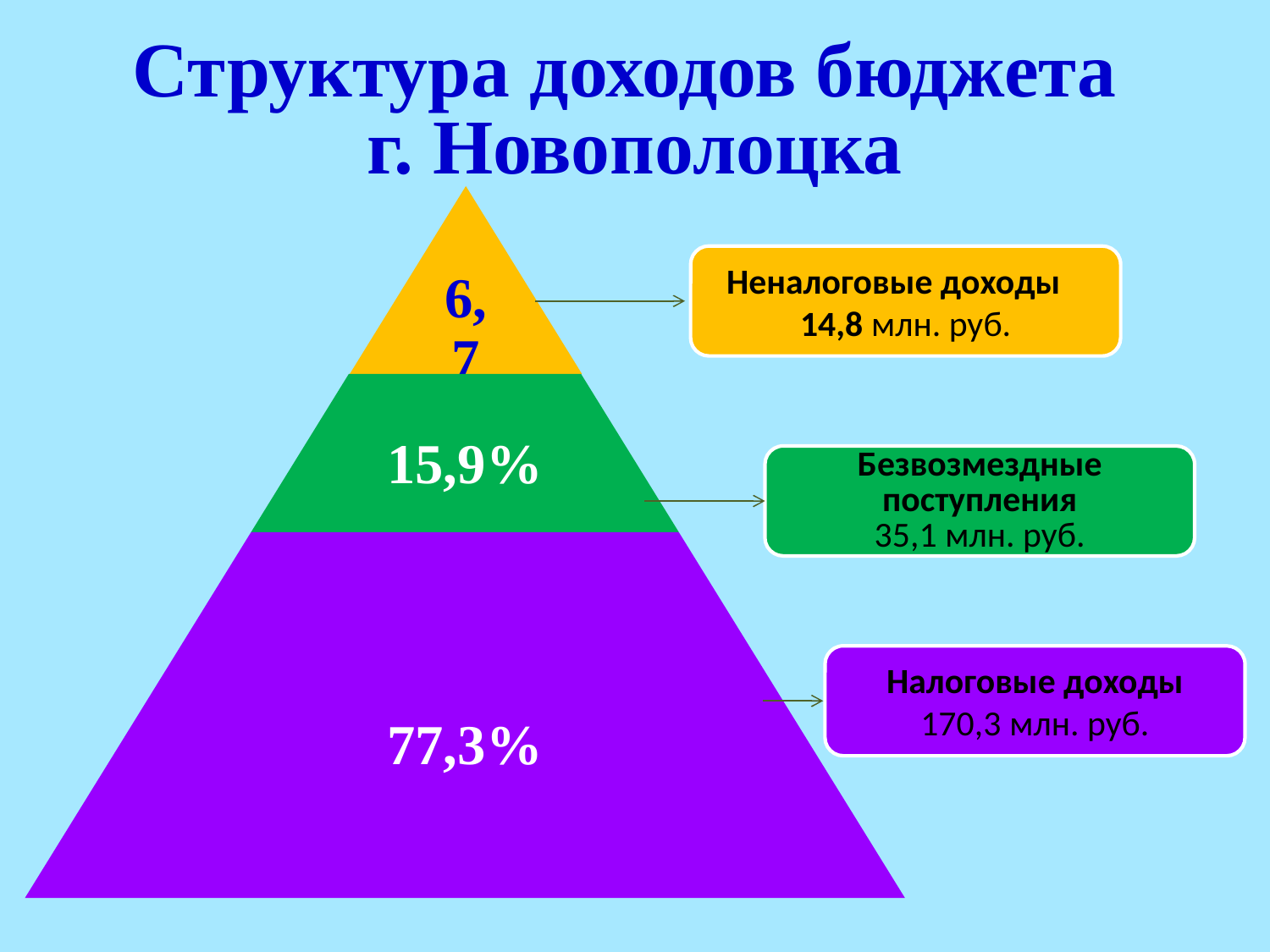

# Структура доходов бюджета г. Новополоцка

6,7%
15,9%
77,3%
Неналоговые доходы    14,8 млн. руб.
Безвозмездные поступления
35,1 млн. руб.
Налоговые доходы
170,3 млн. руб.